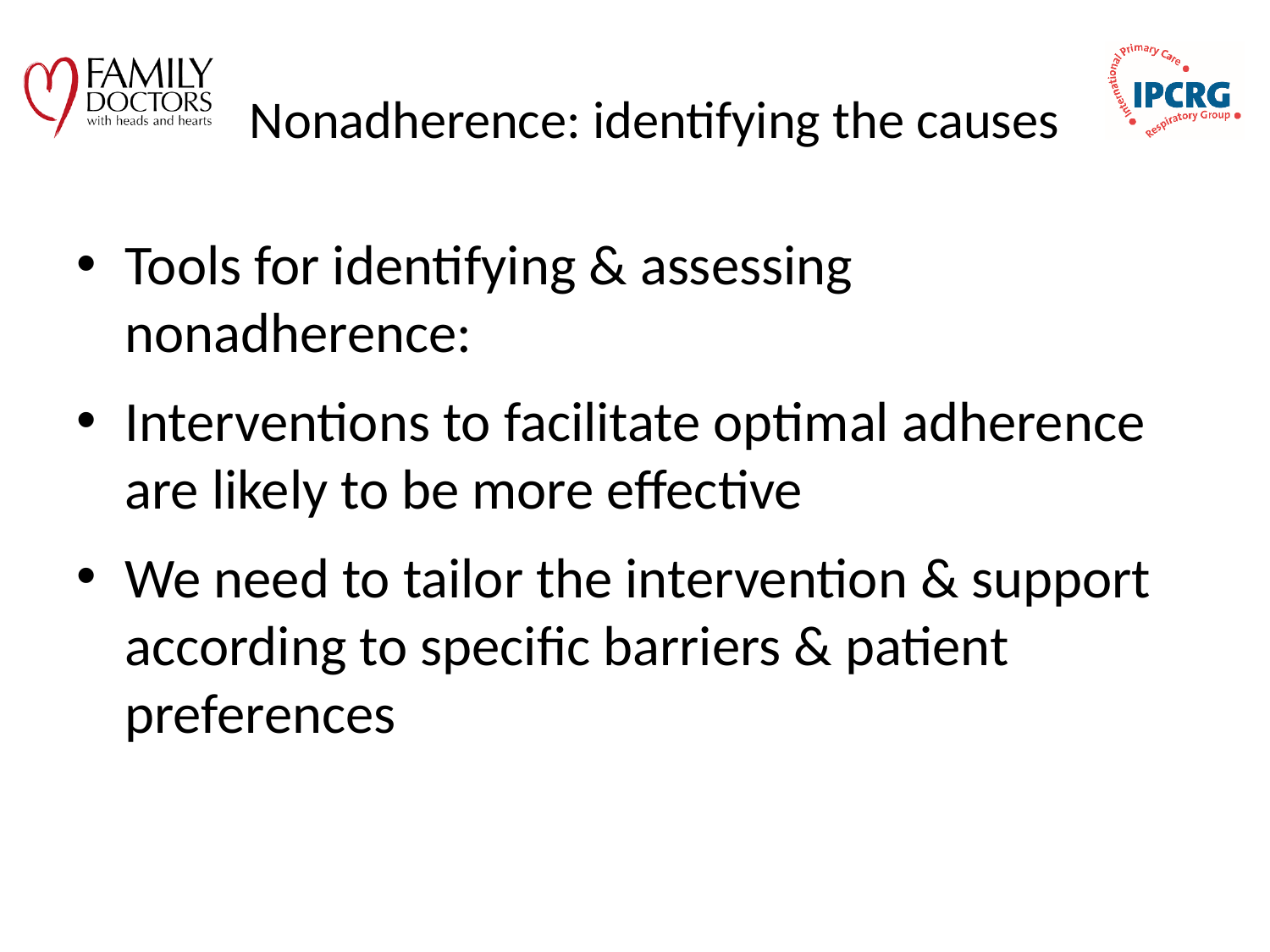

# Nonadherence: identifying the causes
Tools for identifying & assessing nonadherence:
Interventions to facilitate optimal adherence are likely to be more effective
We need to tailor the intervention & support according to specific barriers & patient preferences
Haughney J et al. Respir Med. 2008;102:1681–93.